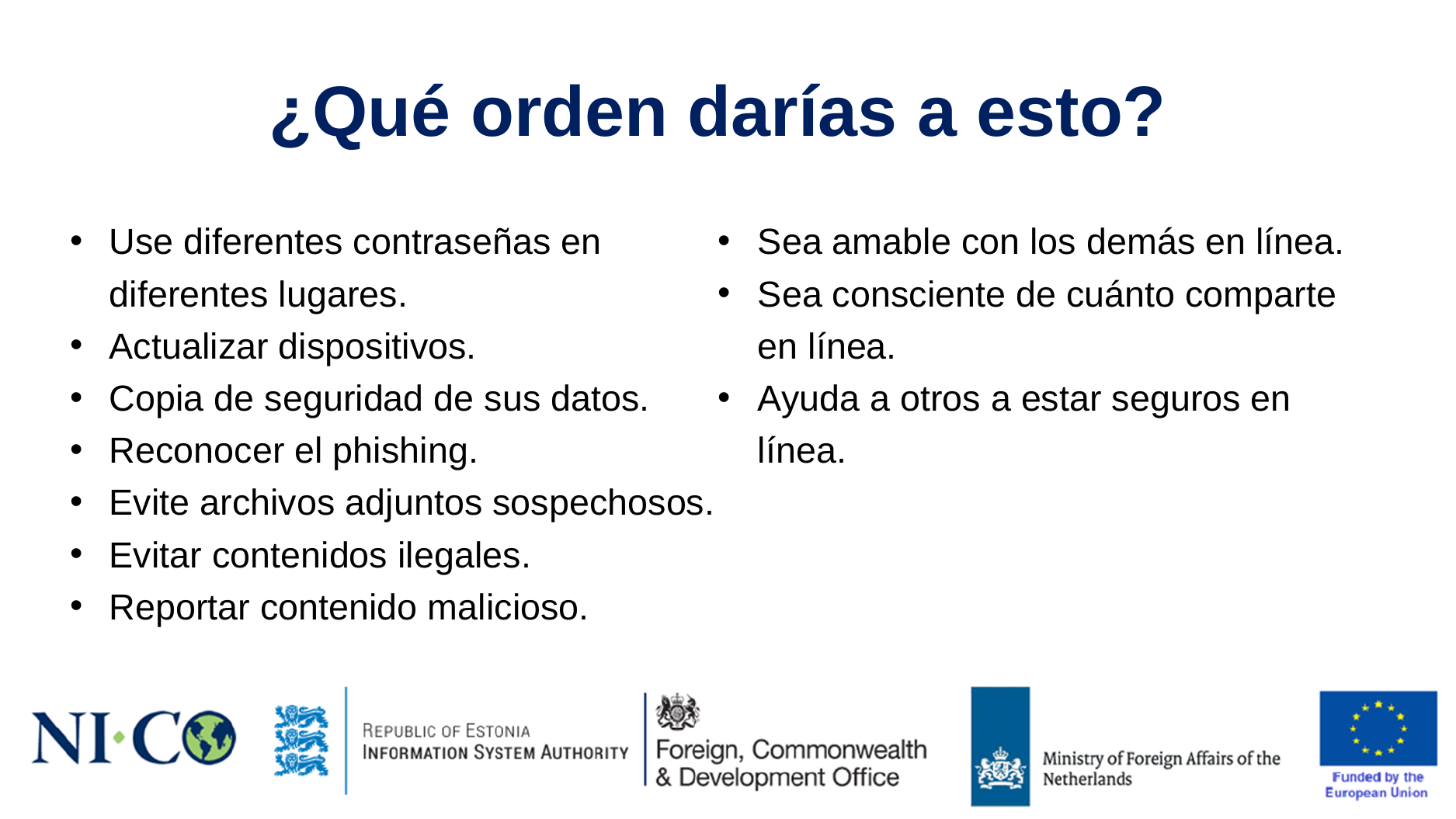

# ¿Qué orden darías a esto?
Use diferentes contraseñas en diferentes lugares.
Actualizar dispositivos.
Copia de seguridad de sus datos.
Reconocer el phishing.
Evite archivos adjuntos sospechosos.
Evitar contenidos ilegales.
Reportar contenido malicioso.
Sea amable con los demás en línea.
Sea consciente de cuánto comparte en línea.
Ayuda a otros a estar seguros en línea.